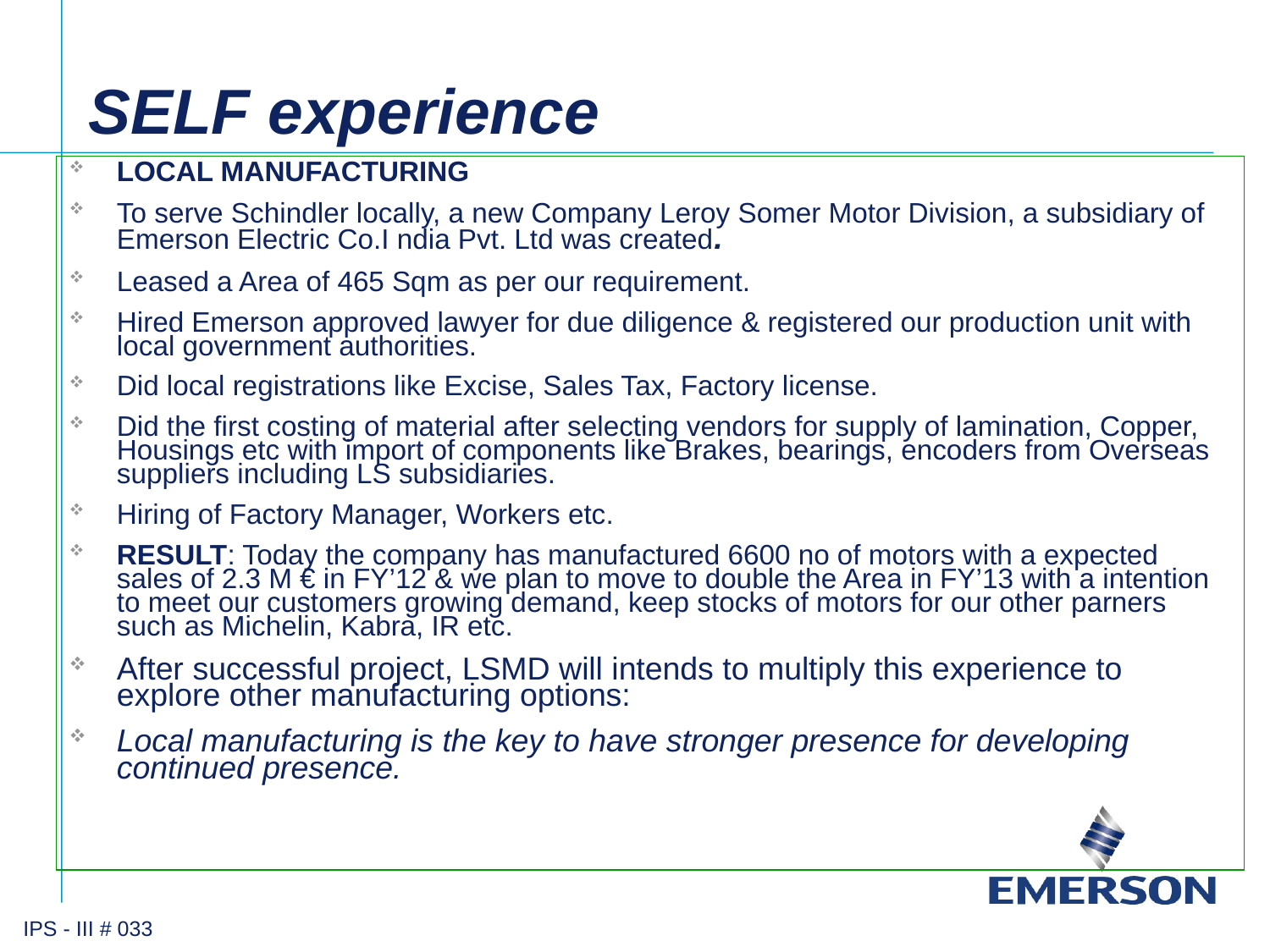

# SELF experience
LOCAL MANUFACTURING
To serve Schindler locally, a new Company Leroy Somer Motor Division, a subsidiary of Emerson Electric Co.I ndia Pvt. Ltd was created.
Leased a Area of 465 Sqm as per our requirement.
Hired Emerson approved lawyer for due diligence & registered our production unit with local government authorities.
Did local registrations like Excise, Sales Tax, Factory license.
Did the first costing of material after selecting vendors for supply of lamination, Copper, Housings etc with import of components like Brakes, bearings, encoders from Overseas suppliers including LS subsidiaries.
Hiring of Factory Manager, Workers etc.
RESULT: Today the company has manufactured 6600 no of motors with a expected sales of 2.3 M € in FY’12 & we plan to move to double the Area in FY’13 with a intention to meet our customers growing demand, keep stocks of motors for our other parners such as Michelin, Kabra, IR etc.
After successful project, LSMD will intends to multiply this experience to explore other manufacturing options:
Local manufacturing is the key to have stronger presence for developing continued presence.

IPS - III # 033